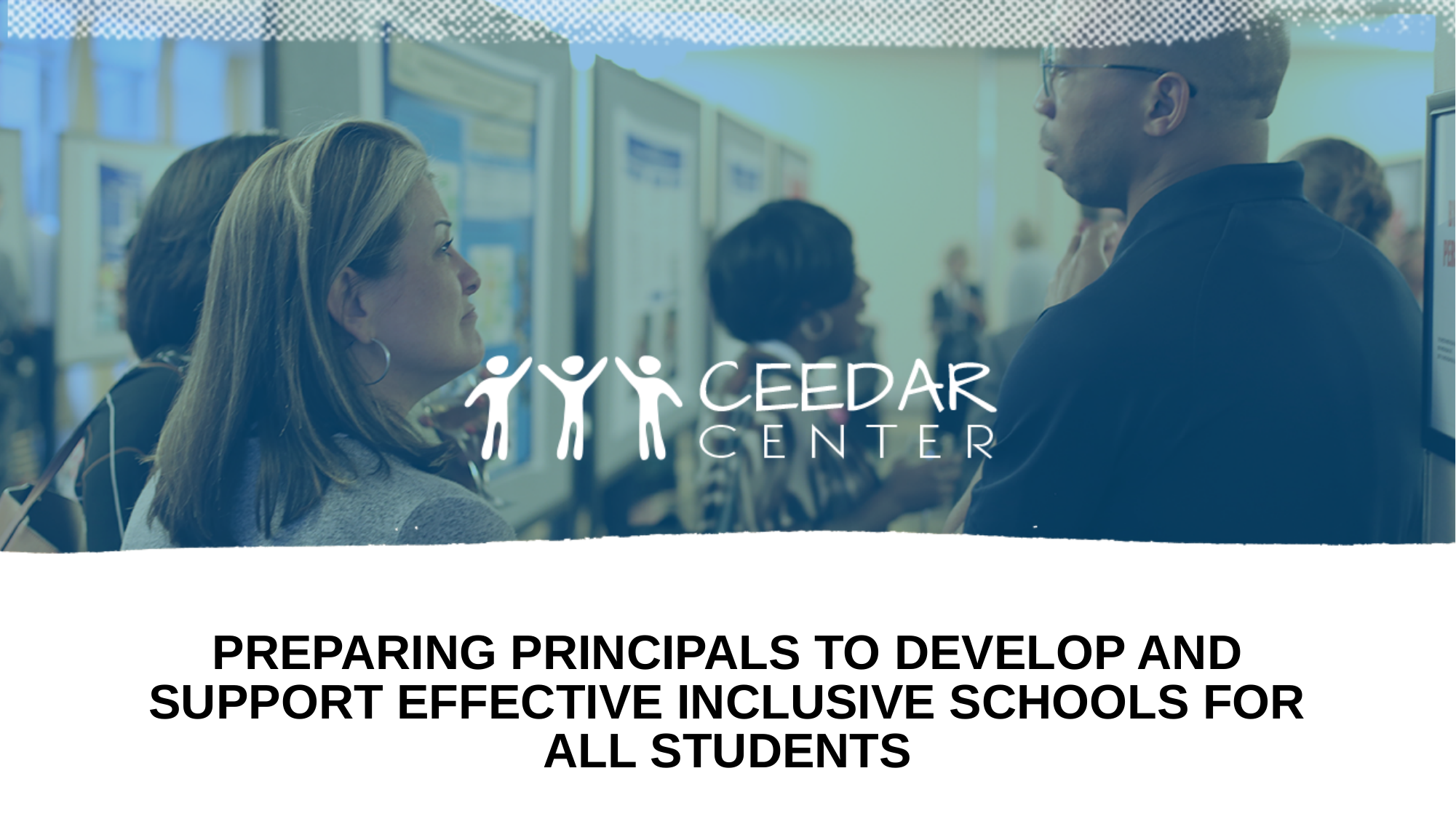

# Preparing Principals to Develop and Support Effective Inclusive Schools for All Students